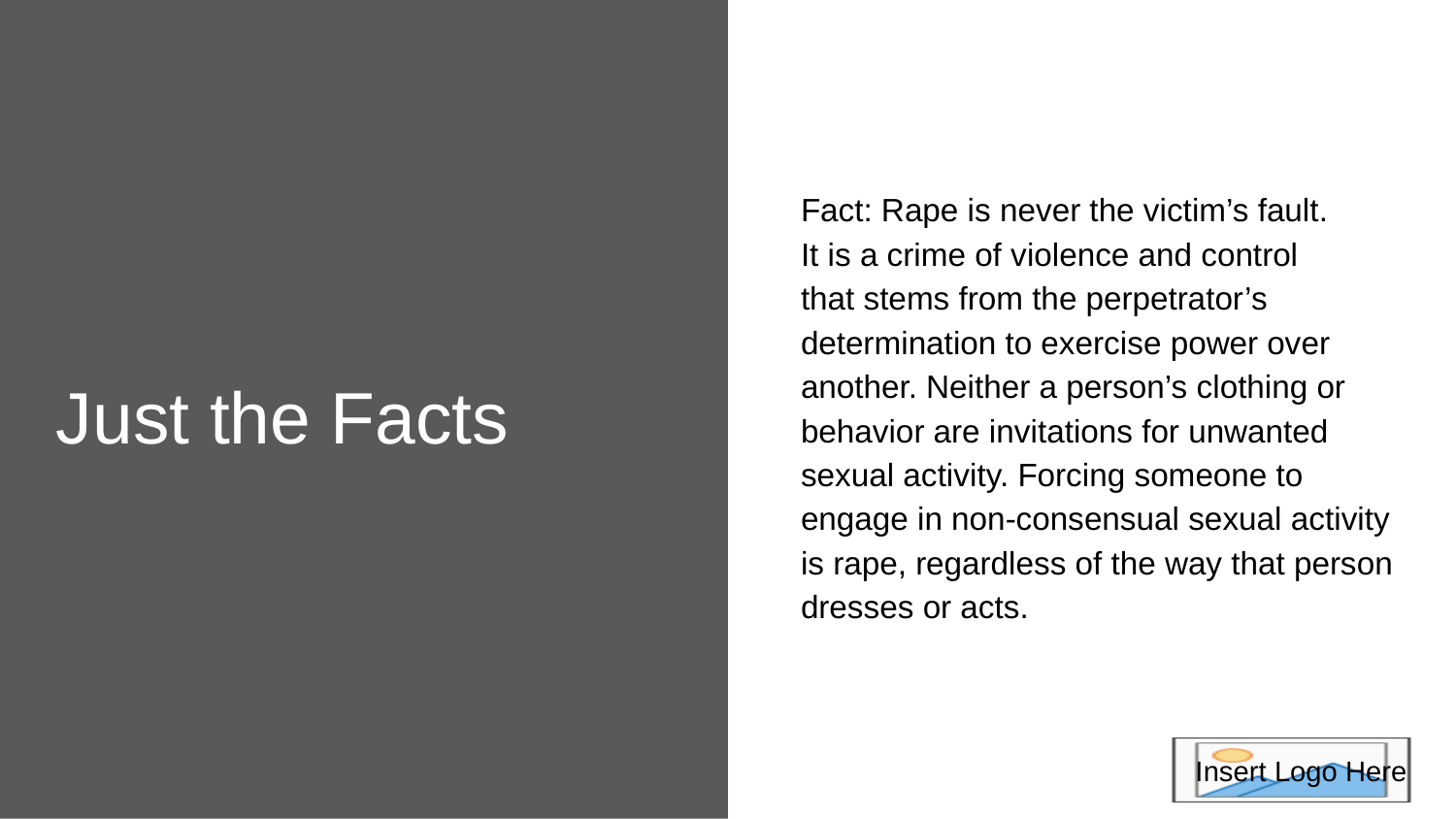

Fact: Rape is never the victim’s fault.
It is a crime of violence and control
that stems from the perpetrator’s determination to exercise power over another. Neither a person’s clothing or behavior are invitations for unwanted sexual activity. Forcing someone to engage in non-consensual sexual activity is rape, regardless of the way that person dresses or acts.
Just the Facts